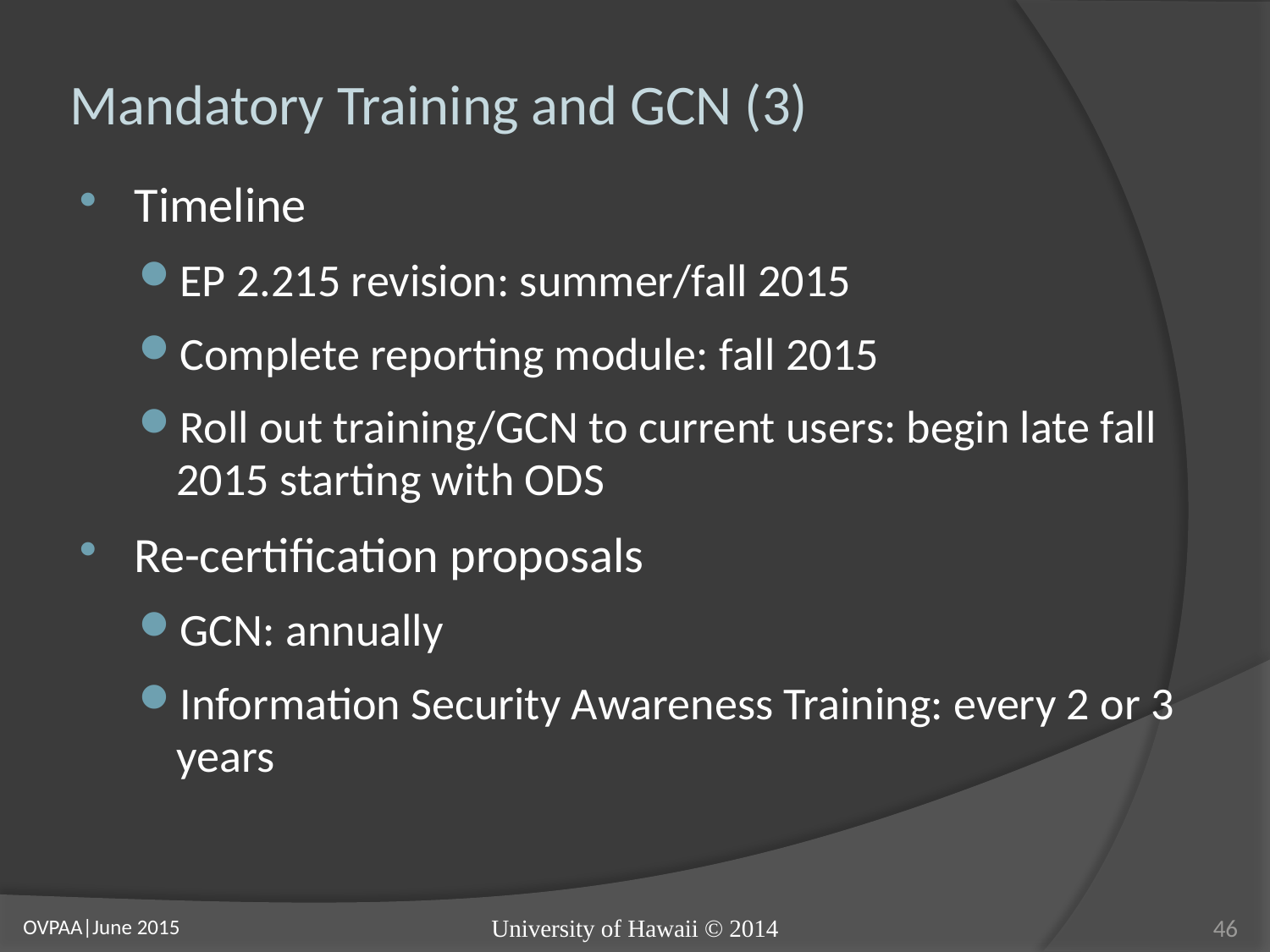

# Mandatory Training and GCN (3)
Timeline
EP 2.215 revision: summer/fall 2015
Complete reporting module: fall 2015
Roll out training/GCN to current users: begin late fall 2015 starting with ODS
Re-certification proposals
GCN: annually
Information Security Awareness Training: every 2 or 3 years
University of Hawaii © 2014
46